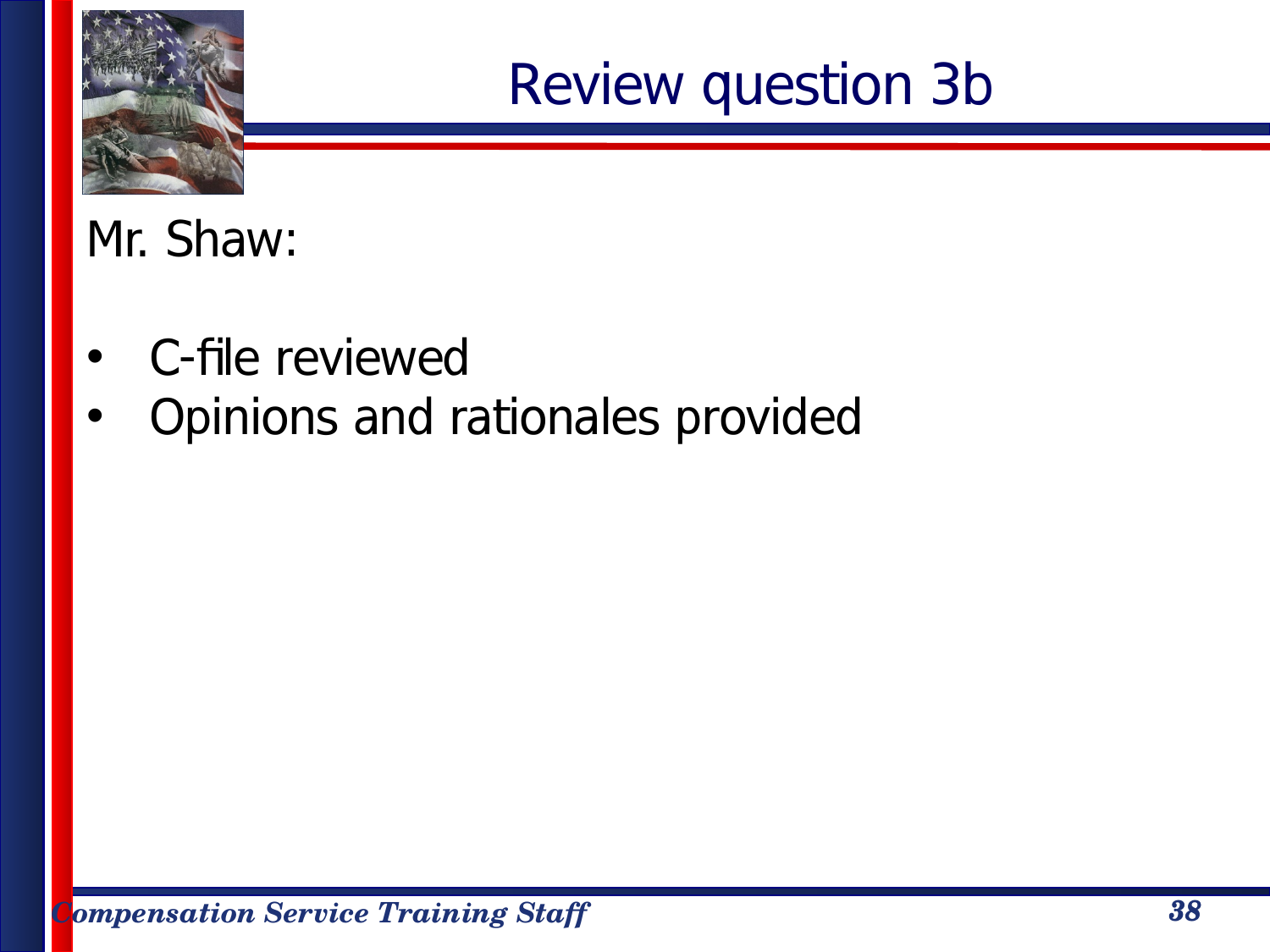

Review question 3b

Mr. Shaw:

C-file reviewed
Opinions and rationales provided
38
38